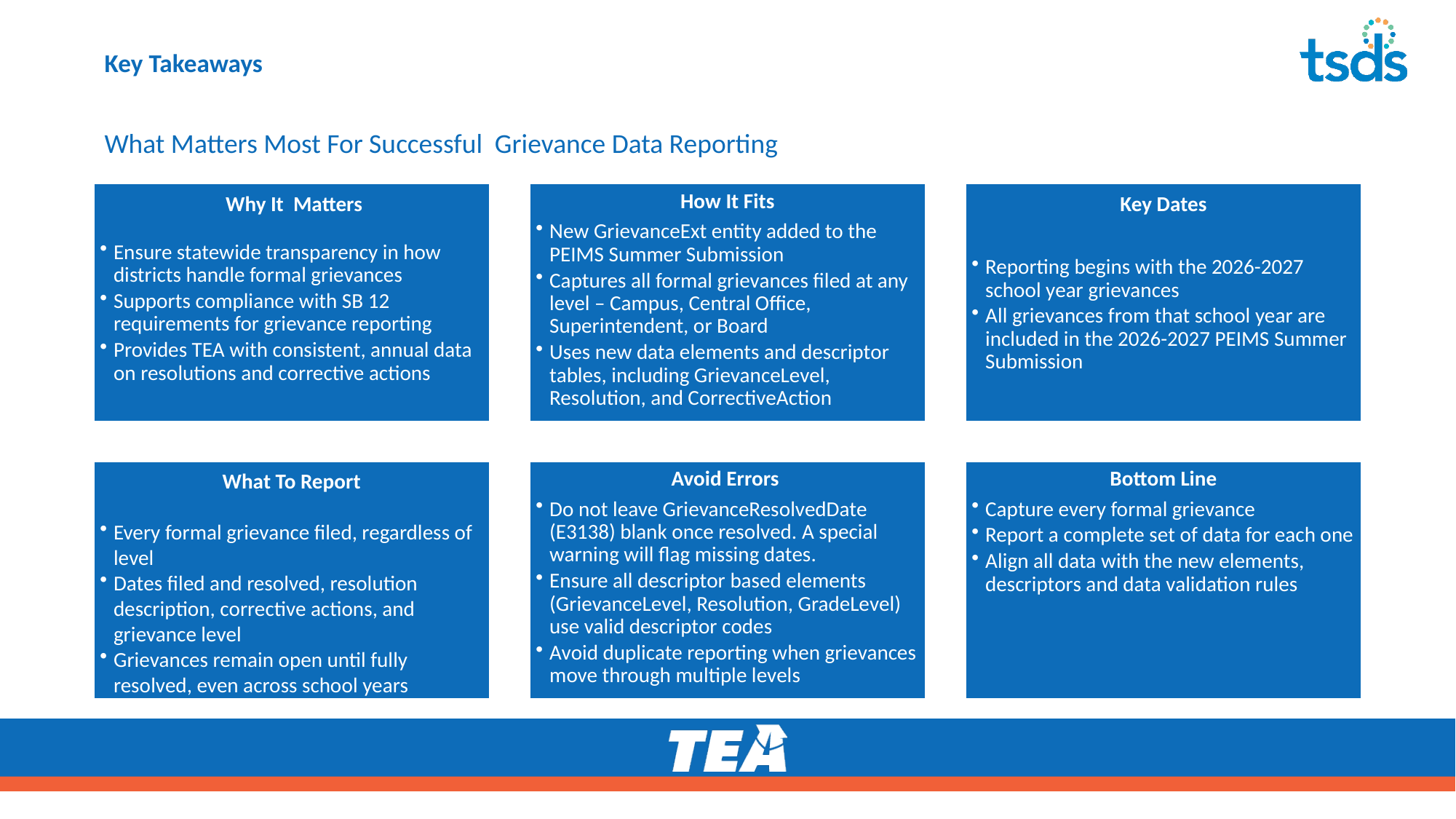

# Key Takeaways
What Matters Most For Successful  Grievance Data Reporting
 Why It  Matters

Ensure statewide transparency in how districts handle formal grievances
Supports compliance with SB 12 requirements for grievance reporting
Provides TEA with consistent, annual data on resolutions and corrective actions
How It Fits
New GrievanceExt entity added to the PEIMS Summer Submission
Captures all formal grievances filed at any level – Campus, Central Office, Superintendent, or Board
Uses new data elements and descriptor tables, including GrievanceLevel, Resolution, and CorrectiveAction
Key Dates

Reporting begins with the 2026-2027 school year grievances
All grievances from that school year are included in the 2026-2027 PEIMS Summer Submission
What To Report

Every formal grievance filed, regardless of level
Dates filed and resolved, resolution description, corrective actions, and grievance level
Grievances remain open until fully resolved, even across school years
Avoid Errors
Do not leave GrievanceResolvedDate (E3138) blank once resolved. A special warning will flag missing dates.
Ensure all descriptor based elements (GrievanceLevel, Resolution, GradeLevel) use valid descriptor codes
Avoid duplicate reporting when grievances move through multiple levels

Bottom Line
Capture every formal grievance
Report a complete set of data for each one
Align all data with the new elements, descriptors and data validation rules